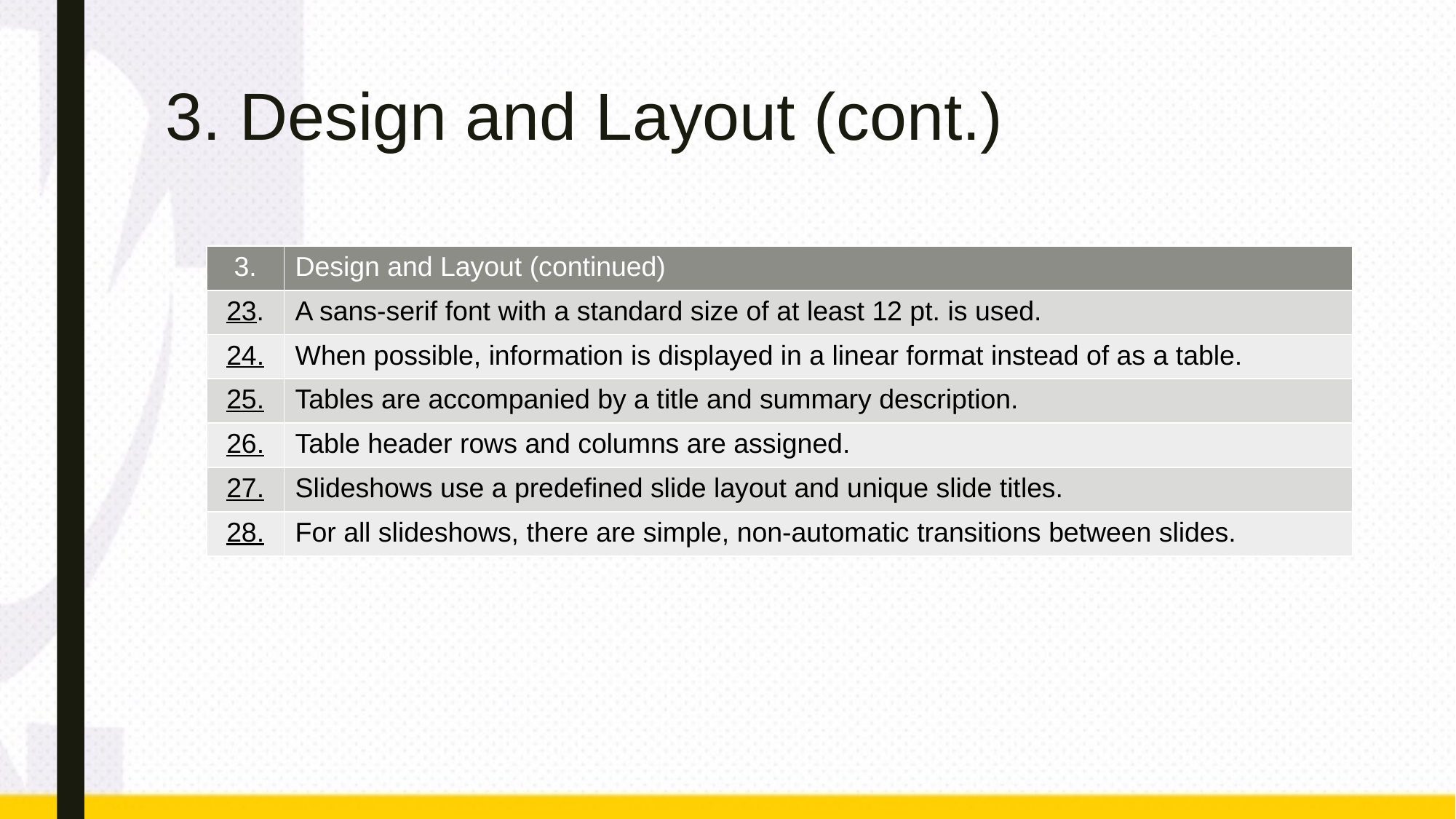

# 3. Design and Layout (cont.)
| 3. | Design and Layout (continued) |
| --- | --- |
| 23. | A sans-serif font with a standard size of at least 12 pt. is used. |
| 24. | When possible, information is displayed in a linear format instead of as a table. |
| 25. | Tables are accompanied by a title and summary description. |
| 26. | Table header rows and columns are assigned. |
| 27. | Slideshows use a predefined slide layout and unique slide titles. |
| 28. | For all slideshows, there are simple, non-automatic transitions between slides. |